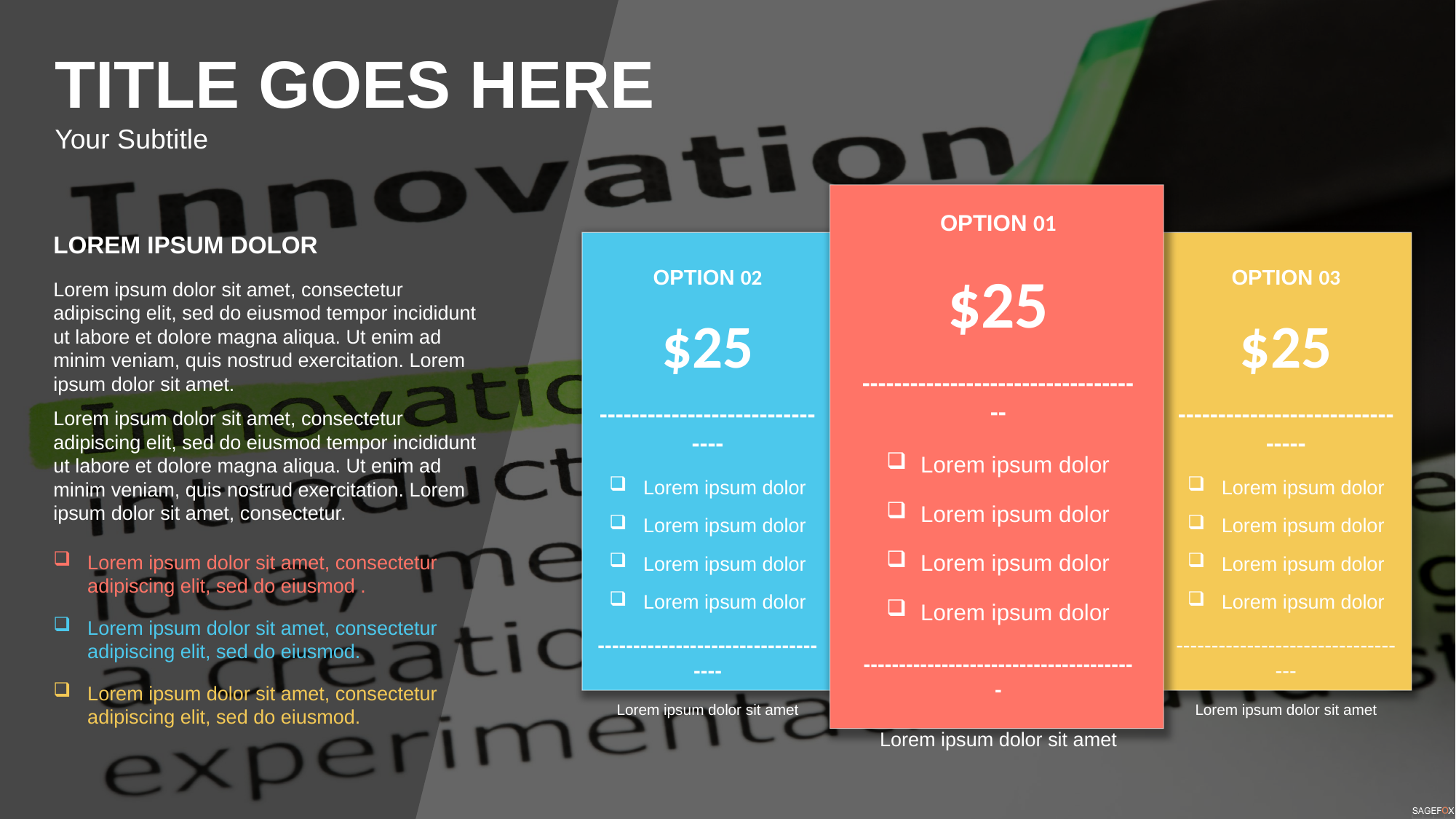

TITLE GOES HERE
Your Subtitle

OPTION 01

$25

------------------------------------

Lorem ipsum dolor

Lorem ipsum dolor

Lorem ipsum dolor

Lorem ipsum dolor

---------------------------------------

Lorem ipsum dolor sit amet
LOREM IPSUM DOLOR

Lorem ipsum dolor sit amet, consectetur adipiscing elit, sed do eiusmod tempor incididunt ut labore et dolore magna aliqua. Ut enim ad minim veniam, quis nostrud exercitation. Lorem ipsum dolor sit amet.

Lorem ipsum dolor sit amet, consectetur adipiscing elit, sed do eiusmod tempor incididunt ut labore et dolore magna aliqua. Ut enim ad minim veniam, quis nostrud exercitation. Lorem ipsum dolor sit amet, consectetur.

Lorem ipsum dolor sit amet, consectetur adipiscing elit, sed do eiusmod .

Lorem ipsum dolor sit amet, consectetur adipiscing elit, sed do eiusmod.

Lorem ipsum dolor sit amet, consectetur adipiscing elit, sed do eiusmod.

OPTION 02

$25

-------------------------------

Lorem ipsum dolor

Lorem ipsum dolor

Lorem ipsum dolor

Lorem ipsum dolor

-----------------------------------

Lorem ipsum dolor sit amet
OPTION 03

$25

--------------------------------

Lorem ipsum dolor

Lorem ipsum dolor

Lorem ipsum dolor

Lorem ipsum dolor

----------------------------------

Lorem ipsum dolor sit amet